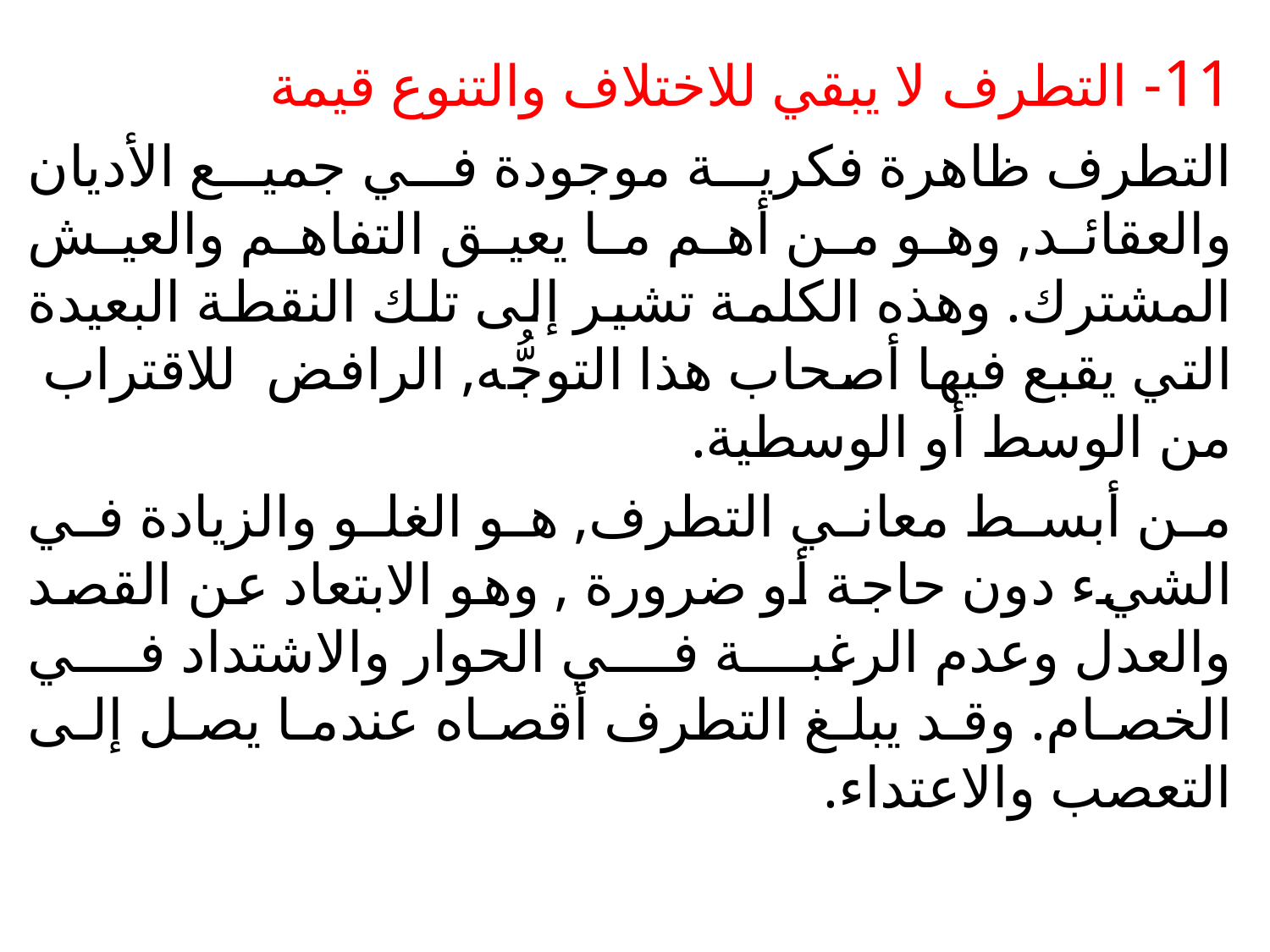

11- التطرف لا يبقي للاختلاف والتنوع قيمة
التطرف ظاهرة فكرية موجودة في جميع الأديان والعقائد, وهو من أهم ما يعيق التفاهم والعيش المشترك. وهذه الكلمة تشير إلى تلك النقطة البعيدة التي يقبع فيها أصحاب هذا التوجُّه, الرافض  للاقتراب  من الوسط أو الوسطية.
من أبسط معاني التطرف, هو الغلو والزيادة في الشيء دون حاجة أو ضرورة , وهو الابتعاد عن القصد والعدل وعدم الرغبة في الحوار والاشتداد في الخصام. وقد يبلغ التطرف أقصاه عندما يصل إلى التعصب والاعتداء.